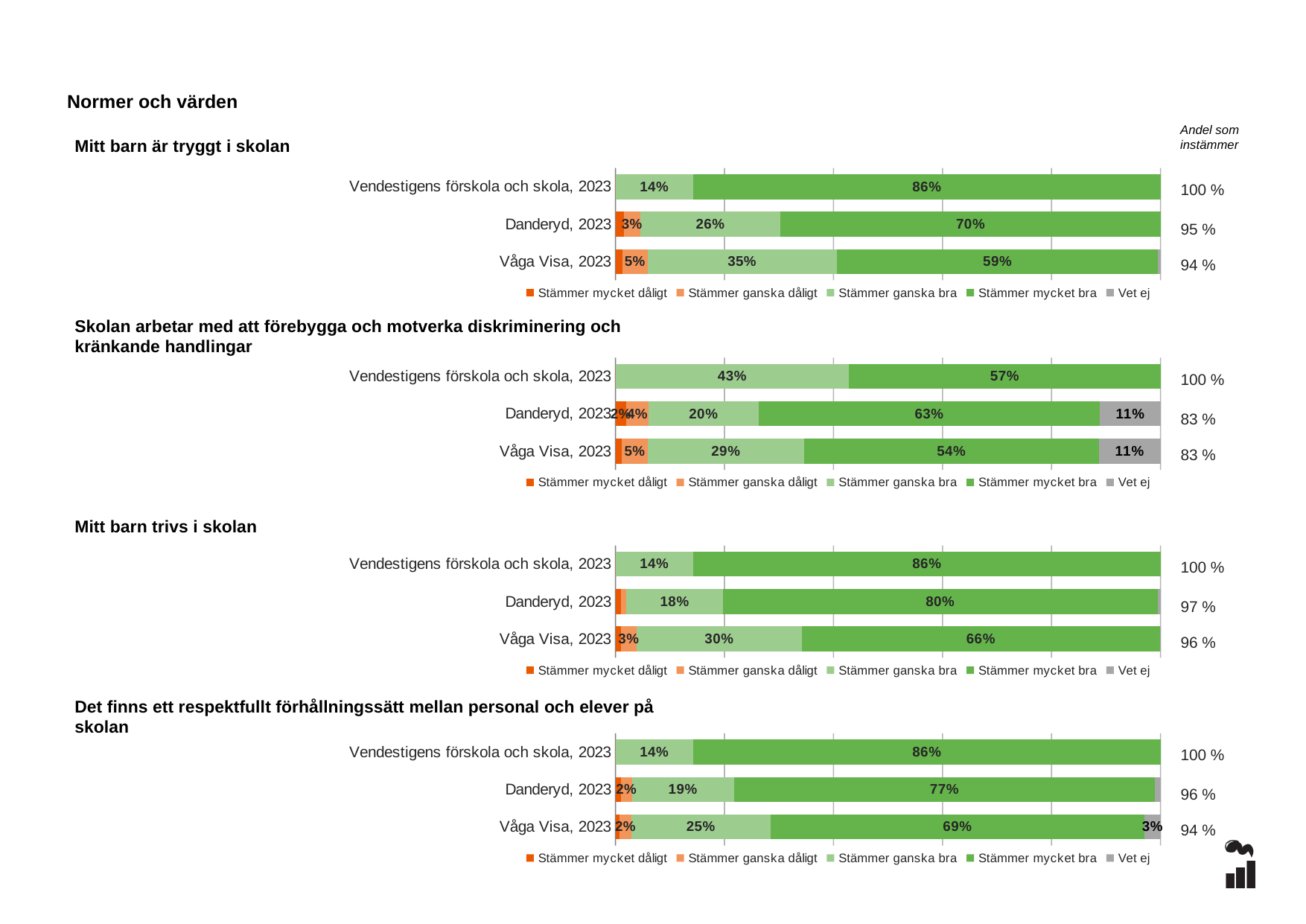

Normer och värden
Andel som instämmer
Mitt barn är tryggt i skolan

### Chart

| Category | Stämmer mycket dåligt | Stämmer ganska dåligt | Stämmer ganska bra | Stämmer mycket bra | Vet ej |
|---|---|---|---|---|---|
| Vendestigens förskola och skola, 2023 | 0.0 | 0.0 | 0.1429 | 0.8571 | 0.0 |
| Danderyd, 2023 | 0.0152 | 0.0303 | 0.2576 | 0.697 | 0.0 |
| Våga Visa, 2023 | 0.0131 | 0.0455 | 0.3477 | 0.5892 | 0.0045 |
100 %
95 %
94 %

### Chart

| Category | Stämmer mycket dåligt | Stämmer ganska dåligt | Stämmer ganska bra | Stämmer mycket bra | Vet ej |
|---|---|---|---|---|---|
| Vendestigens förskola och skola, 2023 | 0.0 | 0.0 | 0.4286 | 0.5714 | 0.0 |
| Danderyd, 2023 | 0.0202 | 0.0404 | 0.202 | 0.6263 | 0.1111 |
| Våga Visa, 2023 | 0.0117 | 0.0476 | 0.2867 | 0.5409 | 0.1131 |
Skolan arbetar med att förebygga och motverka diskriminering och kränkande handlingar
100 %
83 %
83 %

### Chart

| Category | Stämmer mycket dåligt | Stämmer ganska dåligt | Stämmer ganska bra | Stämmer mycket bra | Vet ej |
|---|---|---|---|---|---|
| Vendestigens förskola och skola, 2023 | 0.0 | 0.0 | 0.1429 | 0.8571 | 0.0 |
| Danderyd, 2023 | 0.0101 | 0.0101 | 0.1768 | 0.798 | 0.0051 |
| Våga Visa, 2023 | 0.0097 | 0.0293 | 0.3025 | 0.6578 | 0.0007 |
Mitt barn trivs i skolan
100 %
97 %
96 %

### Chart

| Category | Stämmer mycket dåligt | Stämmer ganska dåligt | Stämmer ganska bra | Stämmer mycket bra | Vet ej |
|---|---|---|---|---|---|
| Vendestigens förskola och skola, 2023 | 0.0 | 0.0 | 0.1429 | 0.8571 | 0.0 |
| Danderyd, 2023 | 0.0101 | 0.0202 | 0.1869 | 0.7727 | 0.0101 |
| Våga Visa, 2023 | 0.0072 | 0.0221 | 0.2549 | 0.6864 | 0.0293 |
Det finns ett respektfullt förhållningssätt mellan personal och elever på skolan
100 %
96 %
94 %